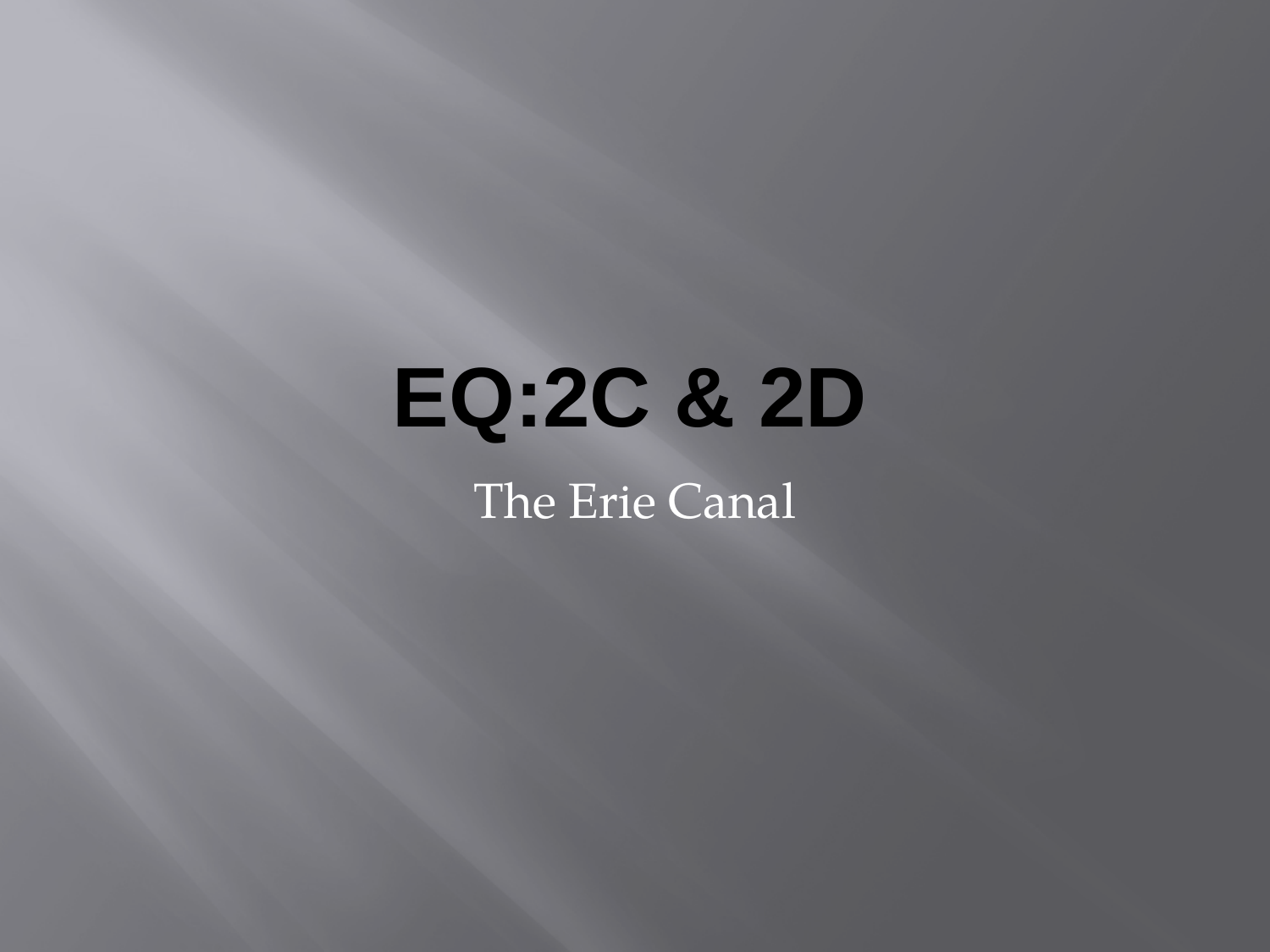

# eq:2c & 2d
The Erie Canal